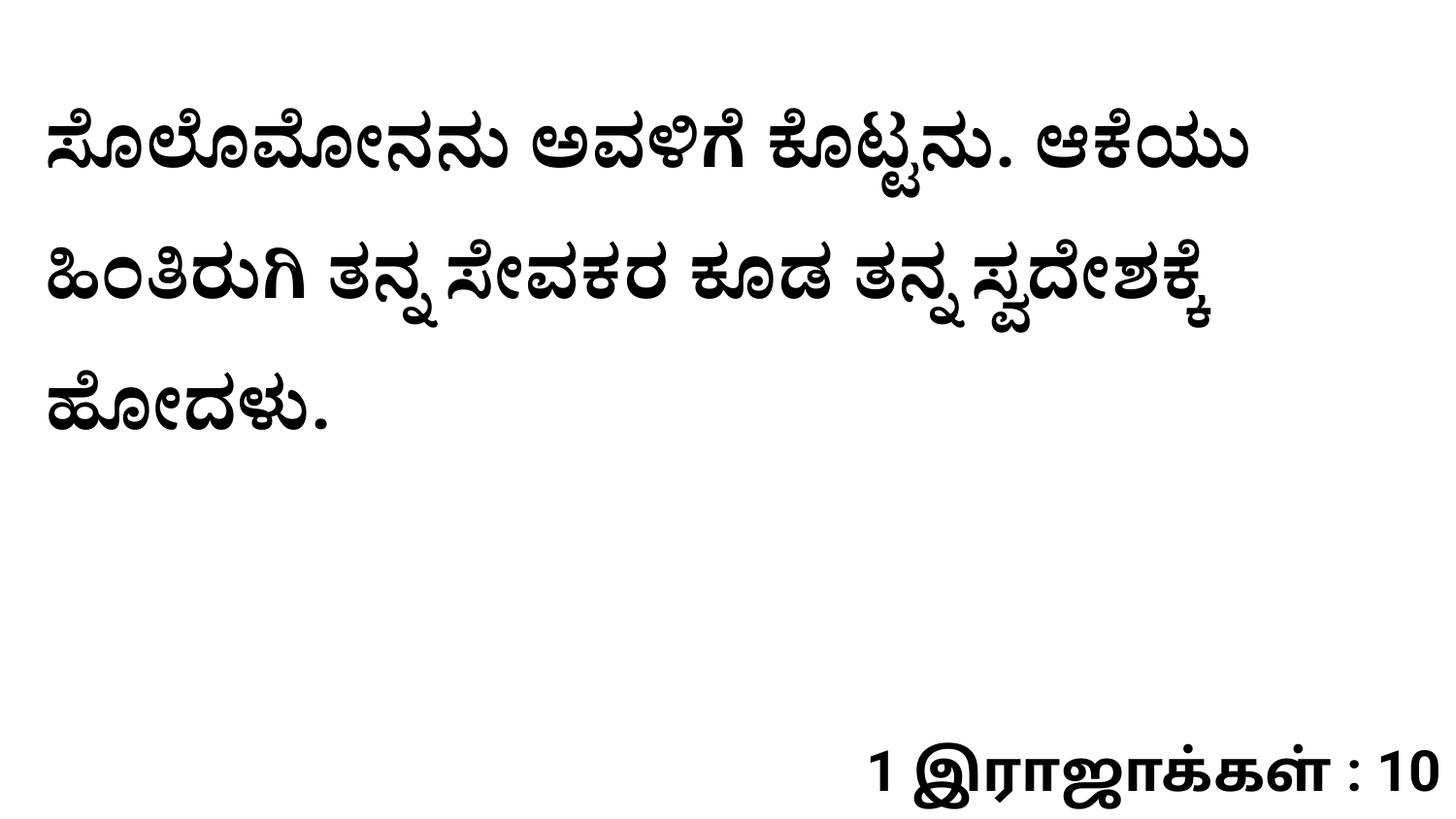

ಸೊಲೊಮೋನನು ಅವಳಿಗೆ ಕೊಟ್ಟನು. ಆಕೆಯು ಹಿಂತಿರುಗಿ ತನ್ನ ಸೇವಕರ ಕೂಡ ತನ್ನ ಸ್ವದೇಶಕ್ಕೆ ಹೋದಳು.
1 இராஜாக்கள் : 10